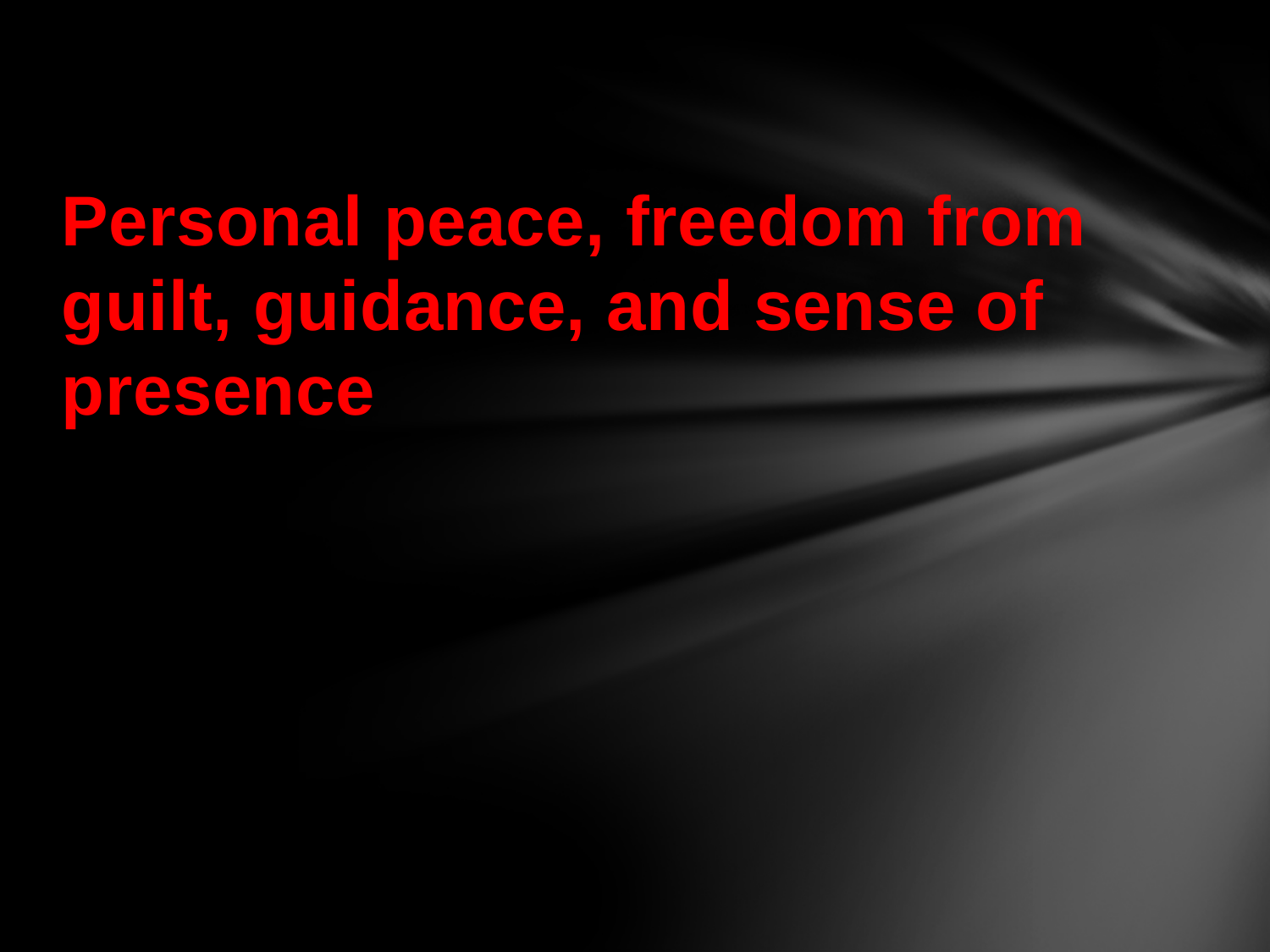

#
Personal peace, freedom from guilt, guidance, and sense of presence